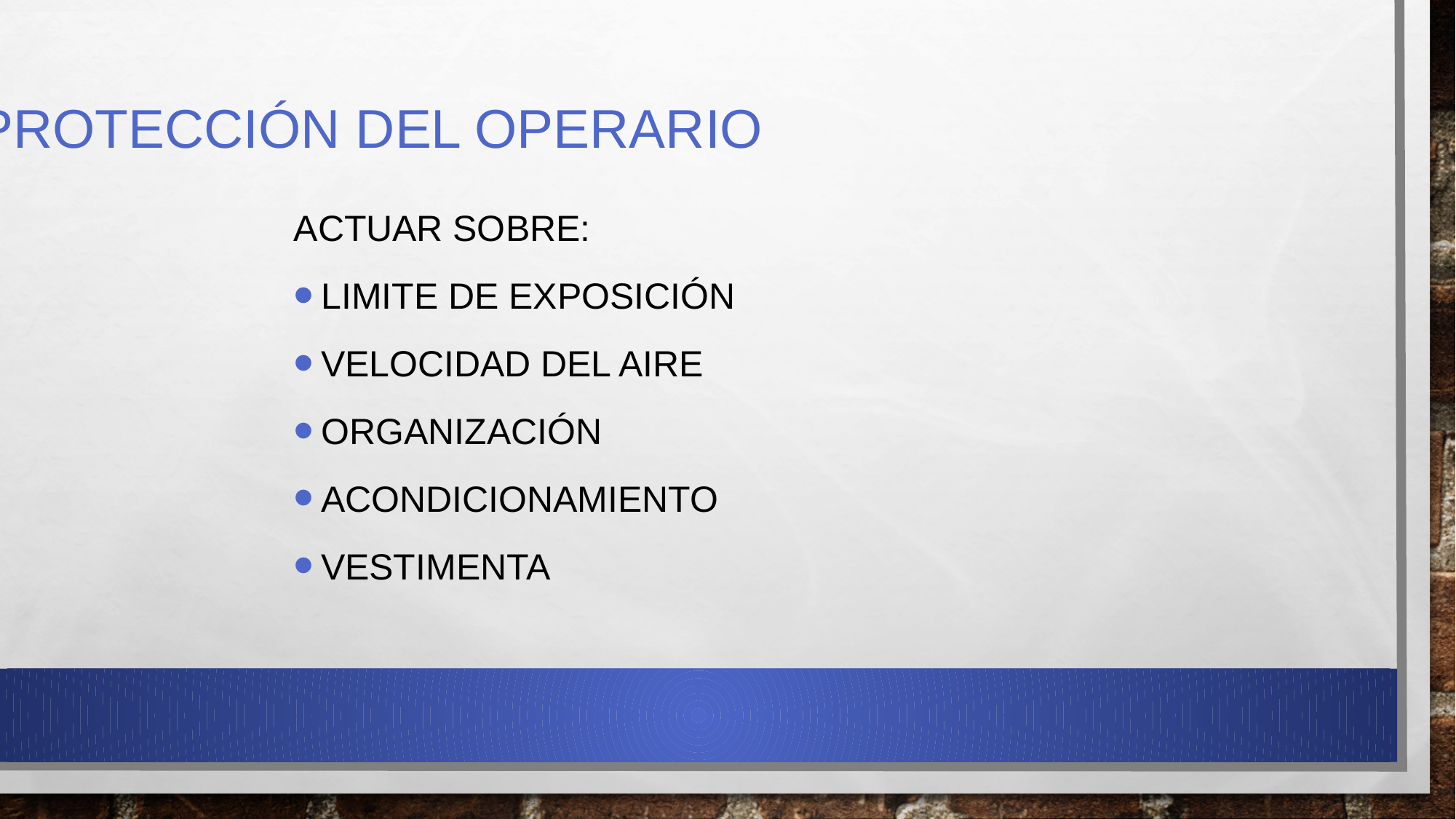

PROTECCIÓN DEL OPERARIO
ACTUAR SOBRE:
Limite de exposición
Velocidad del aire
Organización
Acondicionamiento
Vestimenta